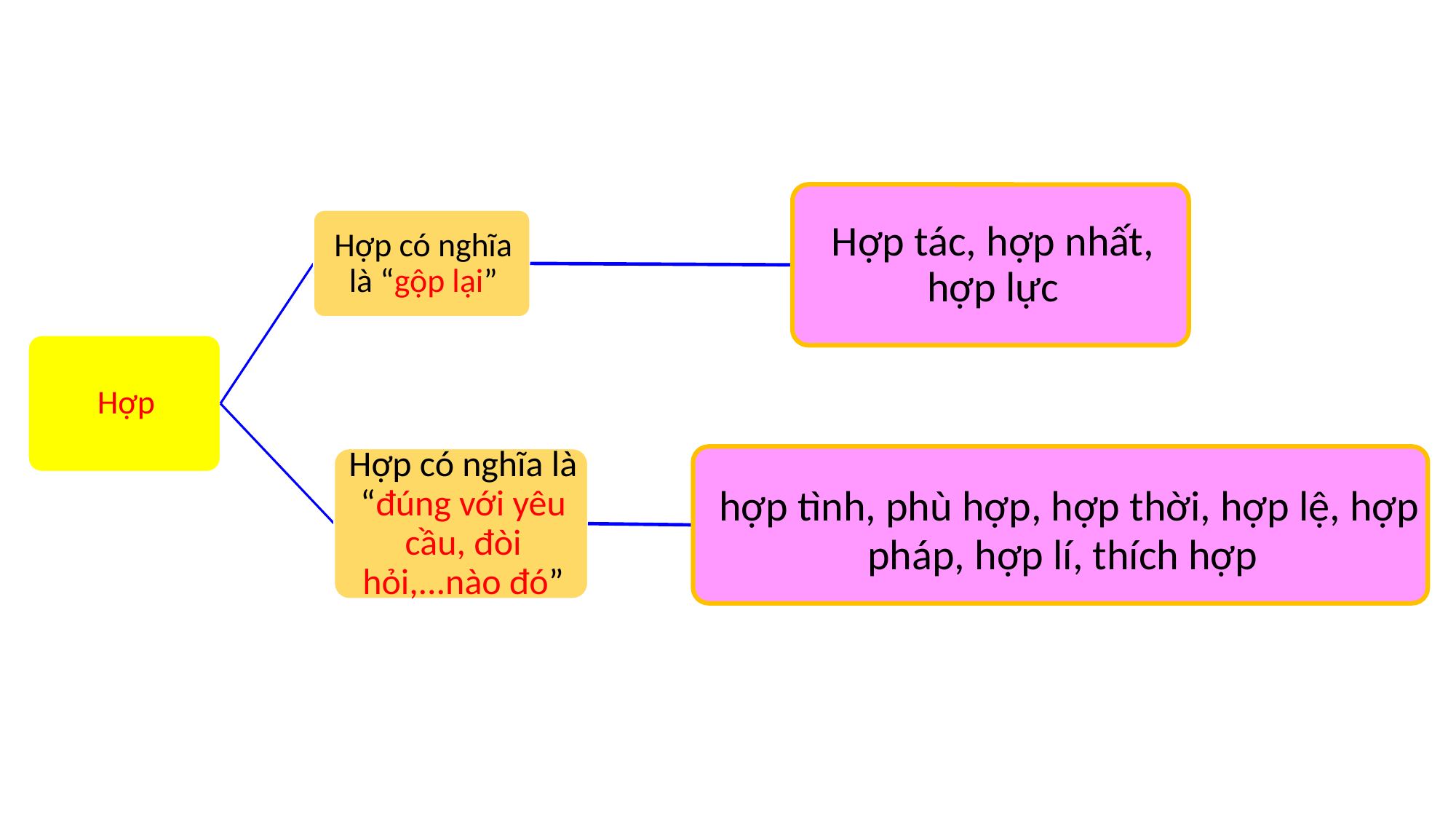

Hợp

Hợp có nghĩa là “gộp lại”

Hợp tác, hợp nhất, hợp lực

Hợp có nghĩa là “đúng với yêu cầu, đòi hỏi,...nào đó”

 hợp tình, phù hợp, hợp thời, hợp lệ, hợp pháp, hợp lí, thích hợp